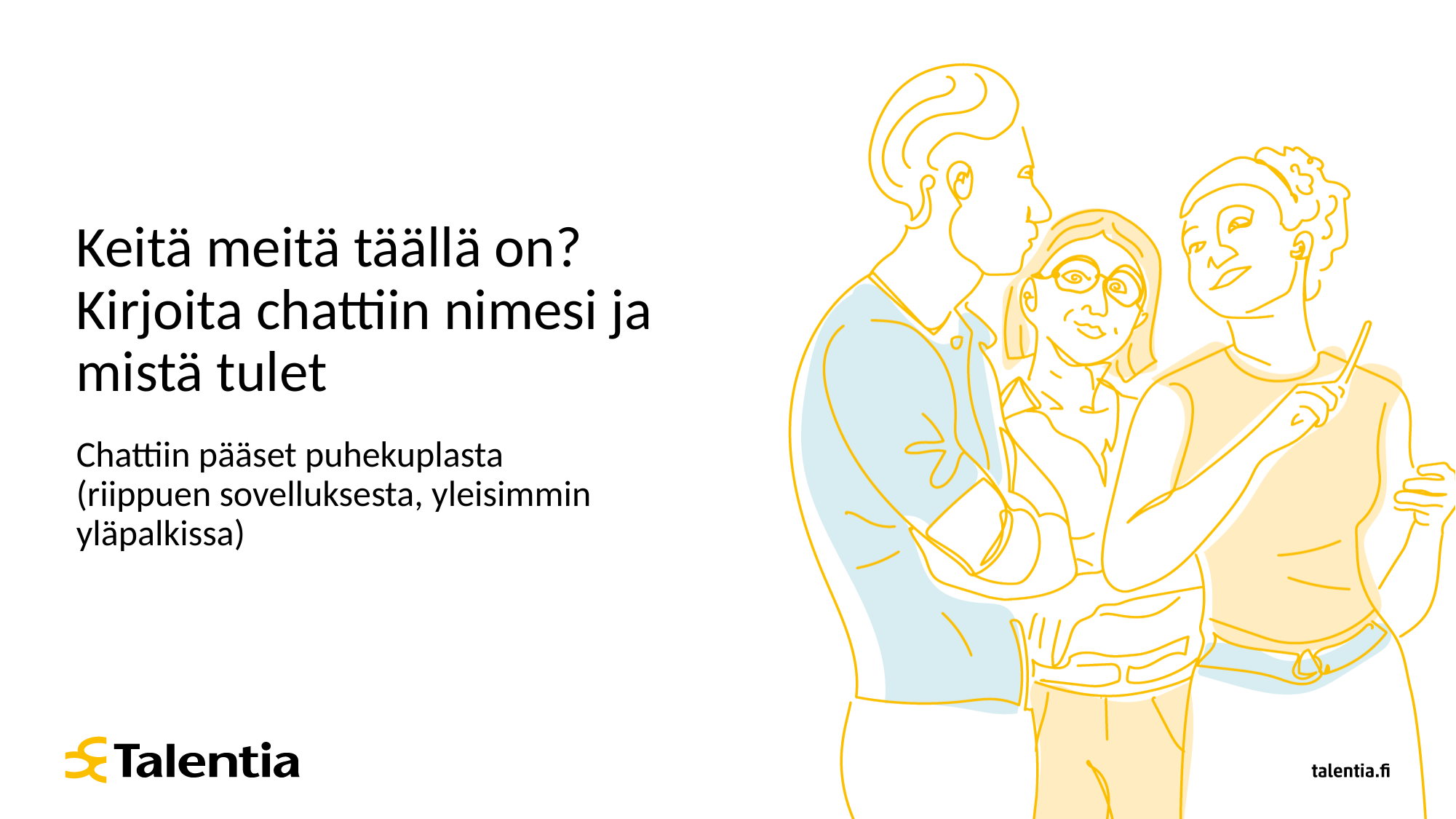

# Keitä meitä täällä on? Kirjoita chattiin nimesi ja mistä tulet
Chattiin pääset puhekuplasta
(riippuen sovelluksesta, yleisimmin yläpalkissa)